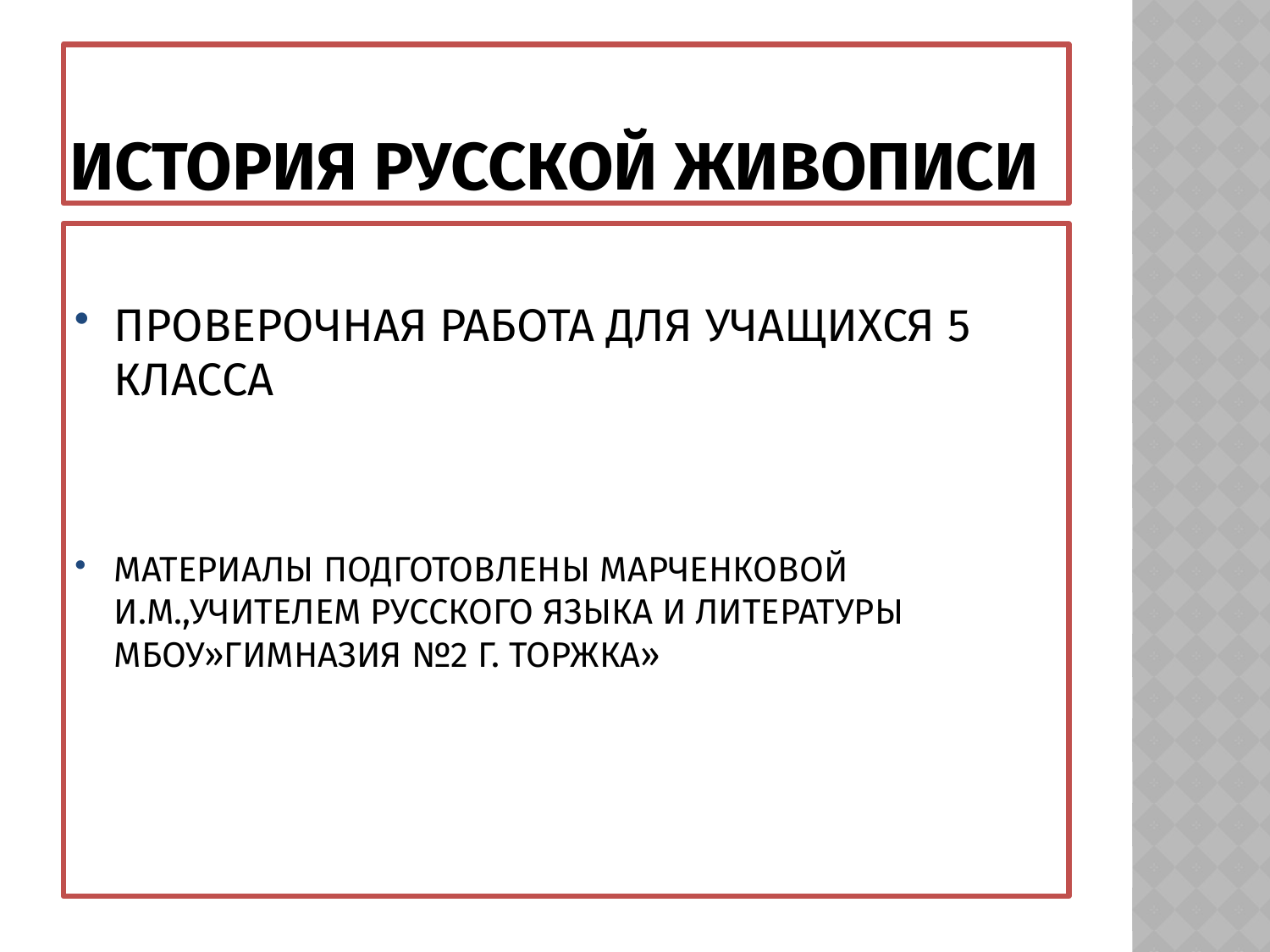

# ИСТОРИЯ РУССКОЙ ЖИВОПИСИ

ПРОВЕРОЧНАЯ РАБОТА ДЛЯ УЧАЩИХСЯ 5 КЛАССА

МАТЕРИАЛЫ ПОДГОТОВЛЕНЫ МАРЧЕНКОВОЙ И.М.,УЧИТЕЛЕМ РУССКОГО ЯЗЫКА И ЛИТЕРАТУРЫ МБОУ»ГИМНАЗИЯ №2 Г. ТОРЖКА»